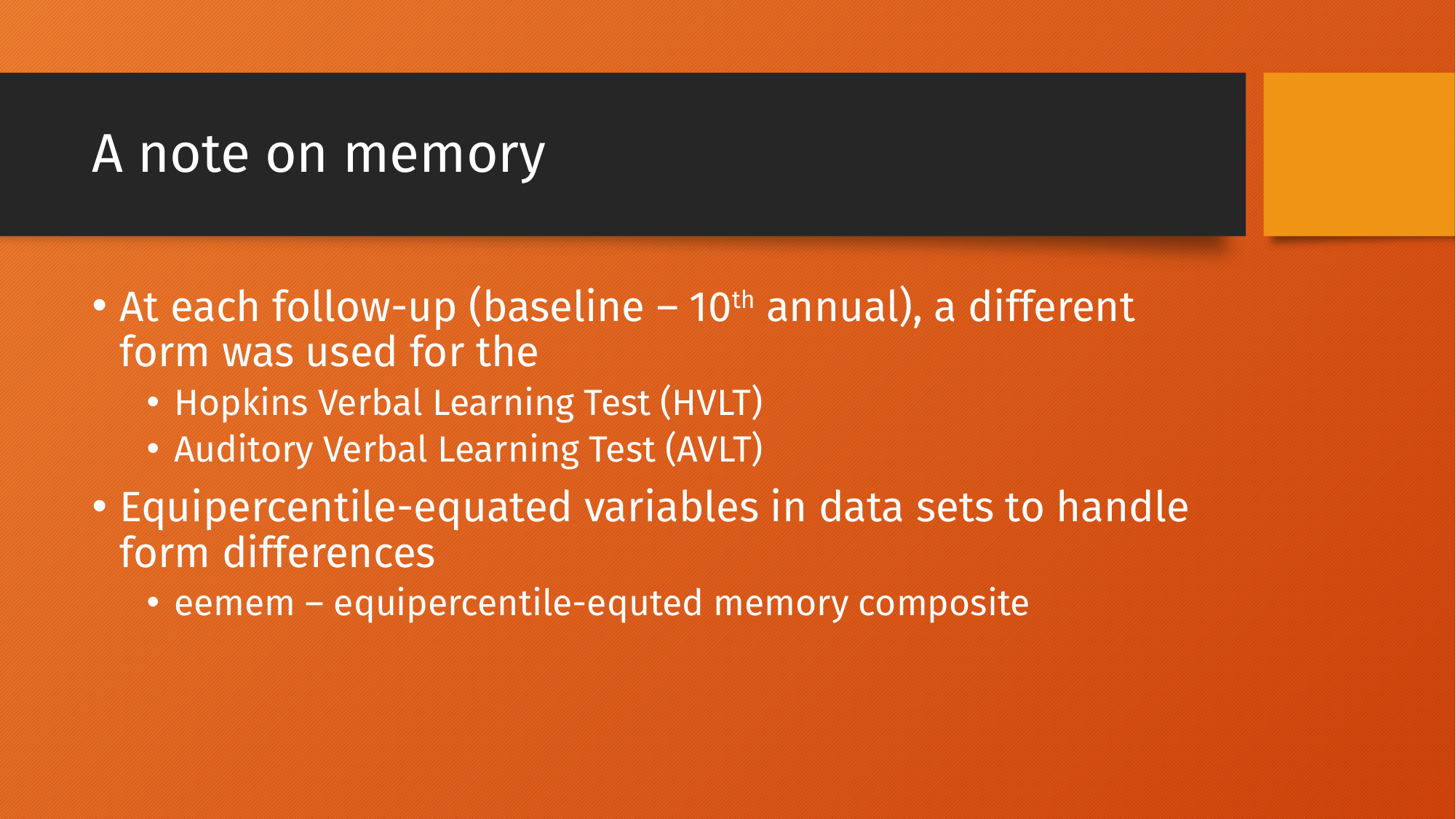

# A note on memory
At each follow-up (baseline – 10th annual), a different form was used for the
Hopkins Verbal Learning Test (HVLT)
Auditory Verbal Learning Test (AVLT)
Equipercentile-equated variables in data sets to handle form differences
eemem – equipercentile-equted memory composite